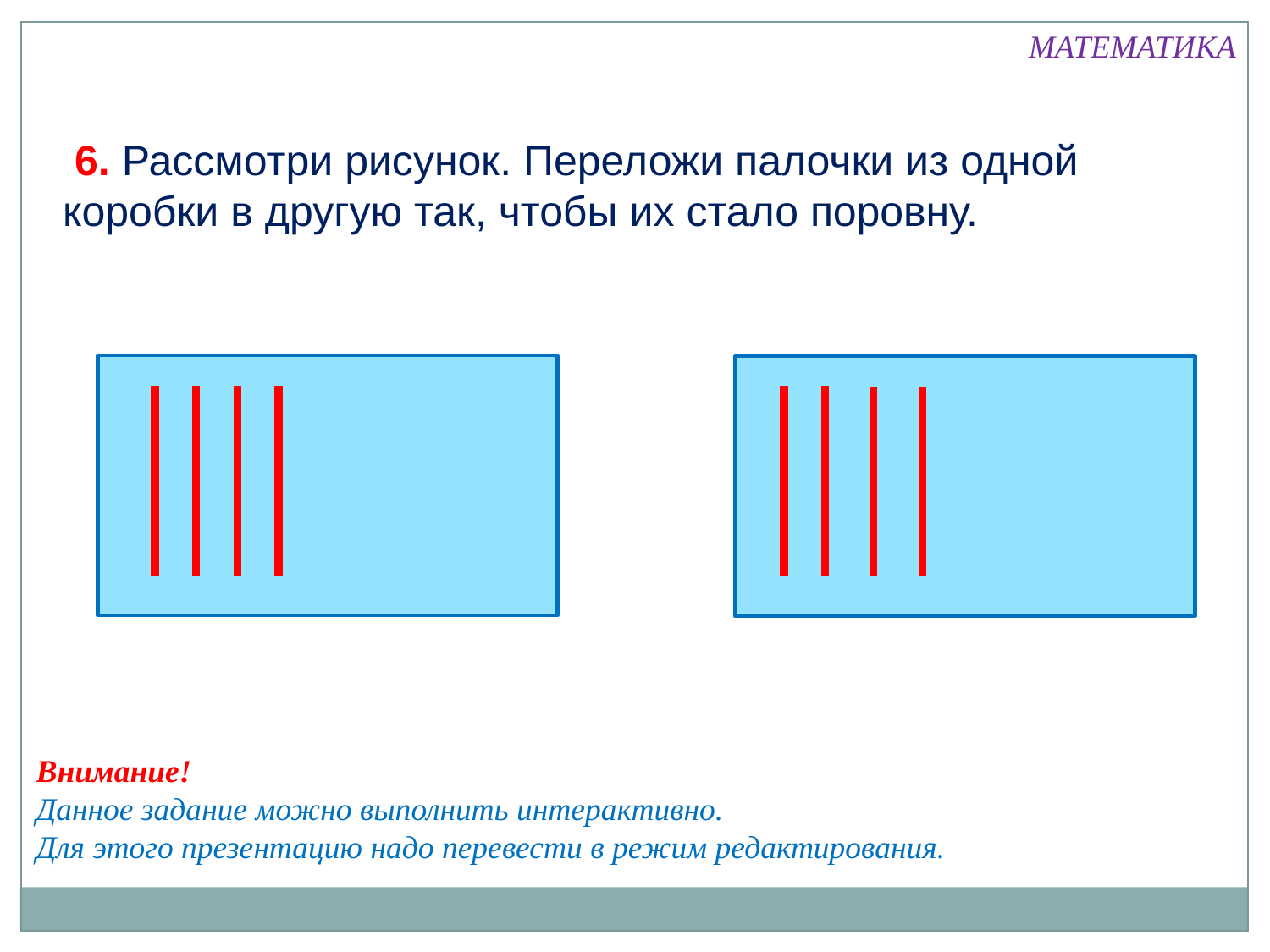

МАТЕМАТИКА
 6. Рассмотри рисунок. Переложи палочки из одной коробки в другую так, чтобы их стало поровну.

Внимание!
Данное задание можно выполнить интерактивно.
Для этого презентацию надо перевести в режим редактирования.